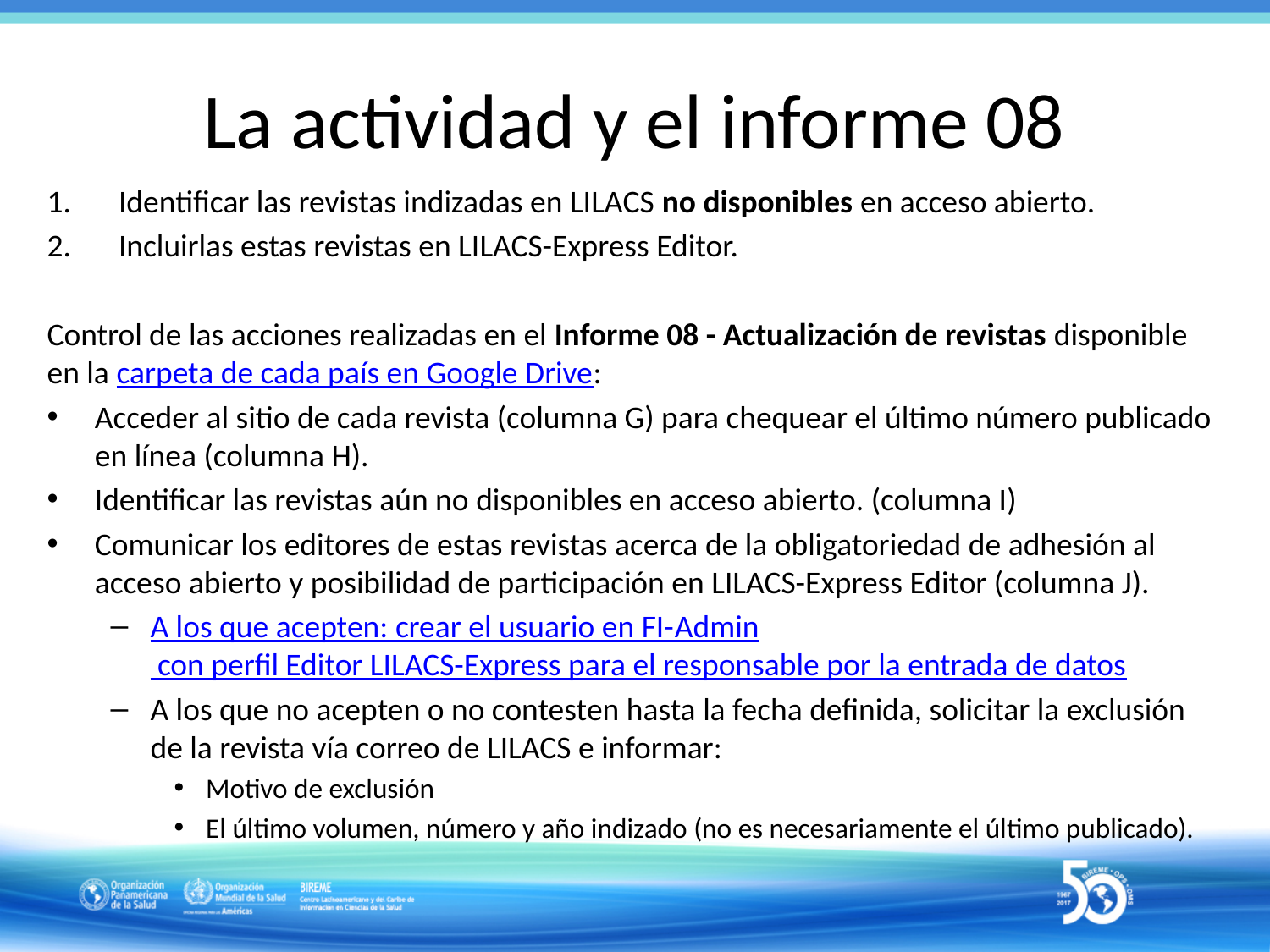

# La actividad y el informe 08
Identificar las revistas indizadas en LILACS no disponibles en acceso abierto.
Incluirlas estas revistas en LILACS-Express Editor.

Control de las acciones realizadas en el Informe 08 - Actualización de revistas disponible en la carpeta de cada país en Google Drive:
Acceder al sitio de cada revista (columna G) para chequear el último número publicado en línea (columna H).
Identificar las revistas aún no disponibles en acceso abierto. (columna I)
Comunicar los editores de estas revistas acerca de la obligatoriedad de adhesión al acceso abierto y posibilidad de participación en LILACS-Express Editor (columna J).
A los que acepten: crear el usuario en FI-Admin con perfil Editor LILACS-Express para el responsable por la entrada de datos
A los que no acepten o no contesten hasta la fecha definida, solicitar la exclusión de la revista vía correo de LILACS e informar:
Motivo de exclusión
El último volumen, número y año indizado (no es necesariamente el último publicado).